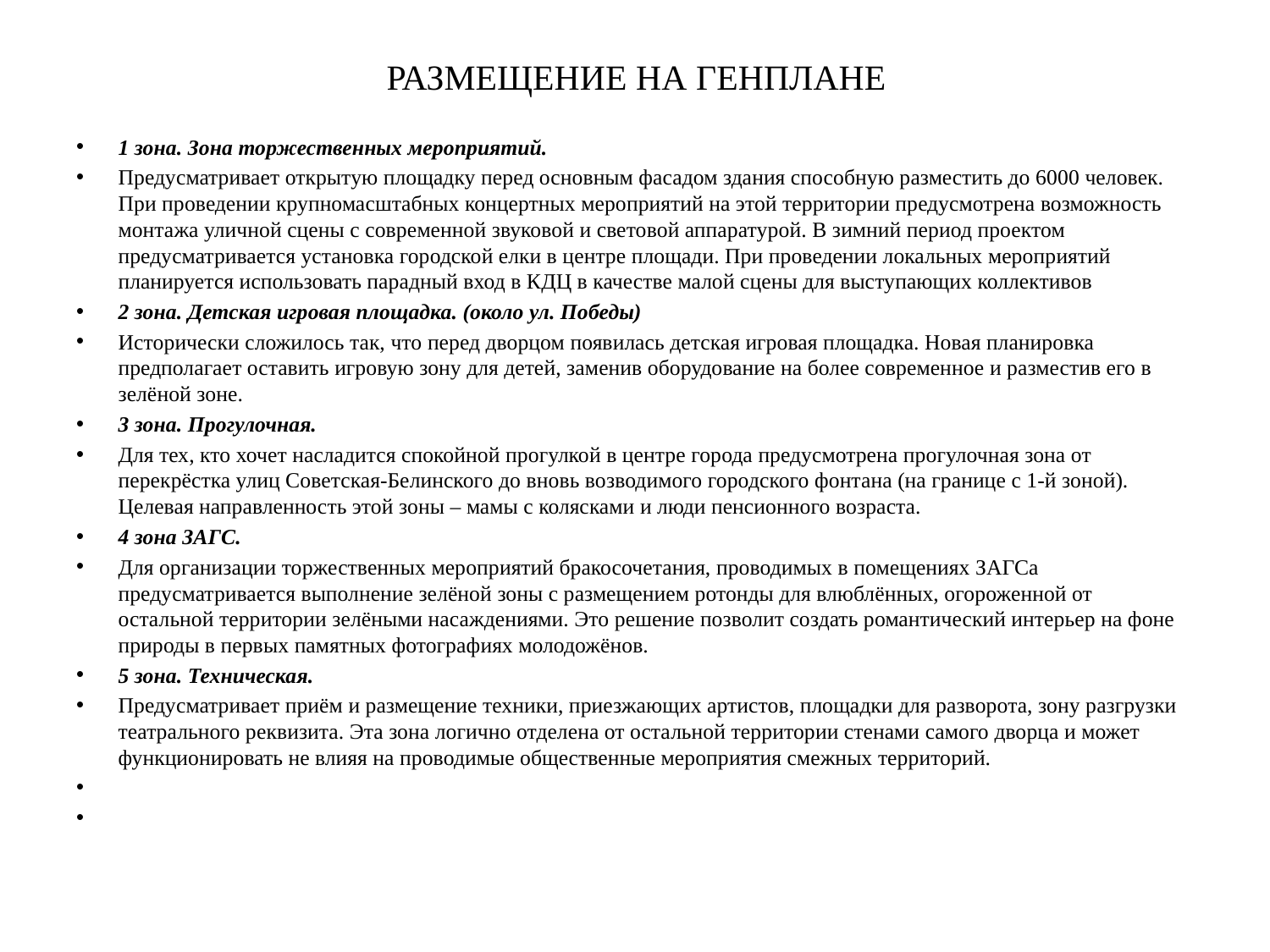

# РАЗМЕЩЕНИЕ НА ГЕНПЛАНЕ

1 зона. Зона торжественных мероприятий.
Предусматривает открытую площадку перед основным фасадом здания способную разместить до 6000 человек. При проведении крупномасштабных концертных мероприятий на этой территории предусмотрена возможность монтажа уличной сцены с современной звуковой и световой аппаратурой. В зимний период проектом предусматривается установка городской елки в центре площади. При проведении локальных мероприятий планируется использовать парадный вход в КДЦ в качестве малой сцены для выступающих коллективов
2 зона. Детская игровая площадка. (около ул. Победы)
Исторически сложилось так, что перед дворцом появилась детская игровая площадка. Новая планировка предполагает оставить игровую зону для детей, заменив оборудование на более современное и разместив его в зелёной зоне.
3 зона. Прогулочная.
Для тех, кто хочет насладится спокойной прогулкой в центре города предусмотрена прогулочная зона от перекрёстка улиц Советская-Белинского до вновь возводимого городского фонтана (на границе с 1-й зоной). Целевая направленность этой зоны – мамы с колясками и люди пенсионного возраста.
4 зона ЗАГС.
Для организации торжественных мероприятий бракосочетания, проводимых в помещениях ЗАГСа предусматривается выполнение зелёной зоны с размещением ротонды для влюблённых, огороженной от остальной территории зелёными насаждениями. Это решение позволит создать романтический интерьер на фоне природы в первых памятных фотографиях молодожёнов.
5 зона. Техническая.
Предусматривает приём и размещение техники, приезжающих артистов, площадки для разворота, зону разгрузки театрального реквизита. Эта зона логично отделена от остальной территории стенами самого дворца и может функционировать не влияя на проводимые общественные мероприятия смежных территорий.